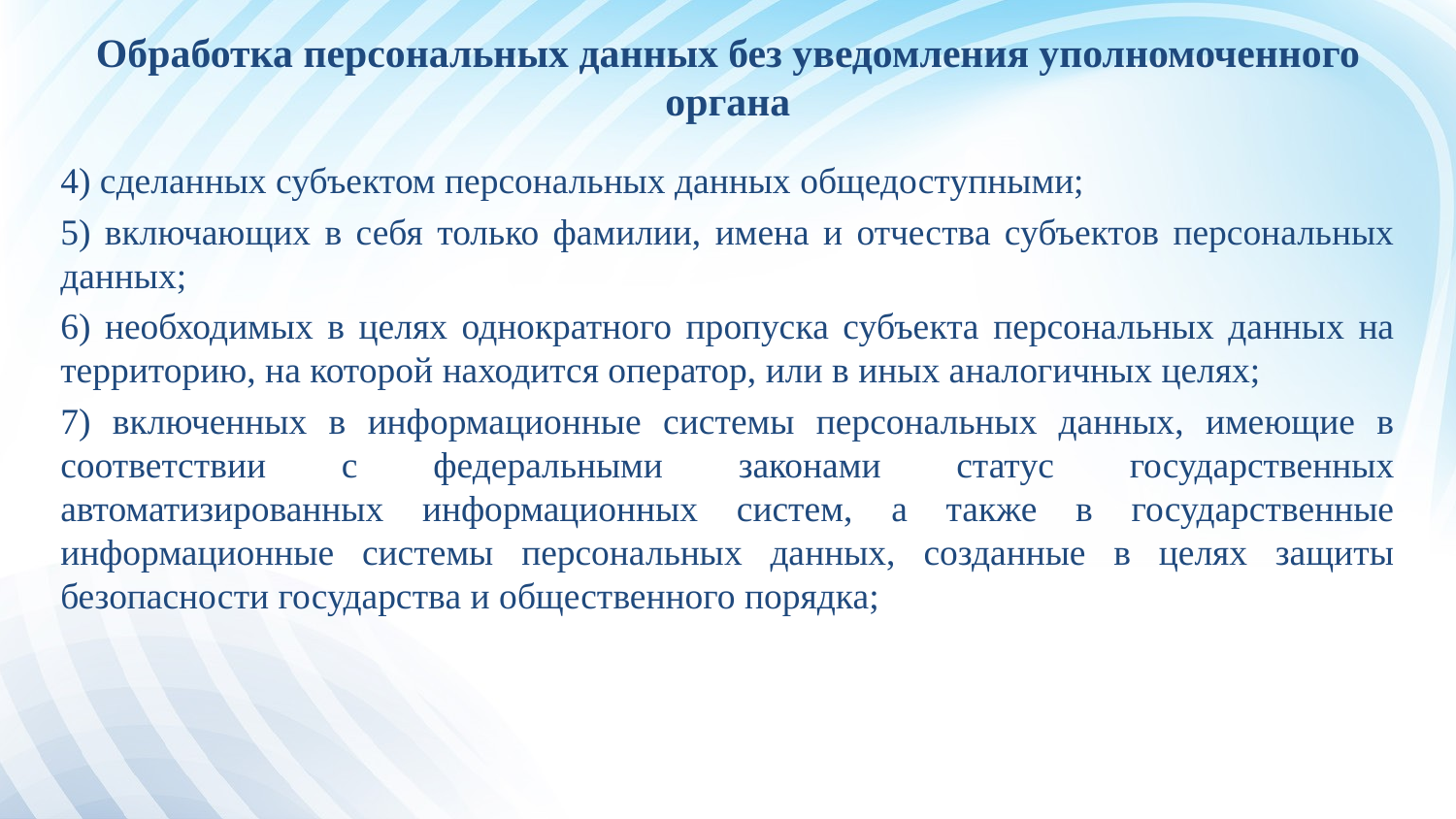

# Обработка персональных данных без уведомления уполномоченного органа
4) сделанных субъектом персональных данных общедоступными;
5) включающих в себя только фамилии, имена и отчества субъектов персональных данных;
6) необходимых в целях однократного пропуска субъекта персональных данных на территорию, на которой находится оператор, или в иных аналогичных целях;
7) включенных в информационные системы персональных данных, имеющие в соответствии с федеральными законами статус государственных автоматизированных информационных систем, а также в государственные информационные системы персональных данных, созданные в целях защиты безопасности государства и общественного порядка;